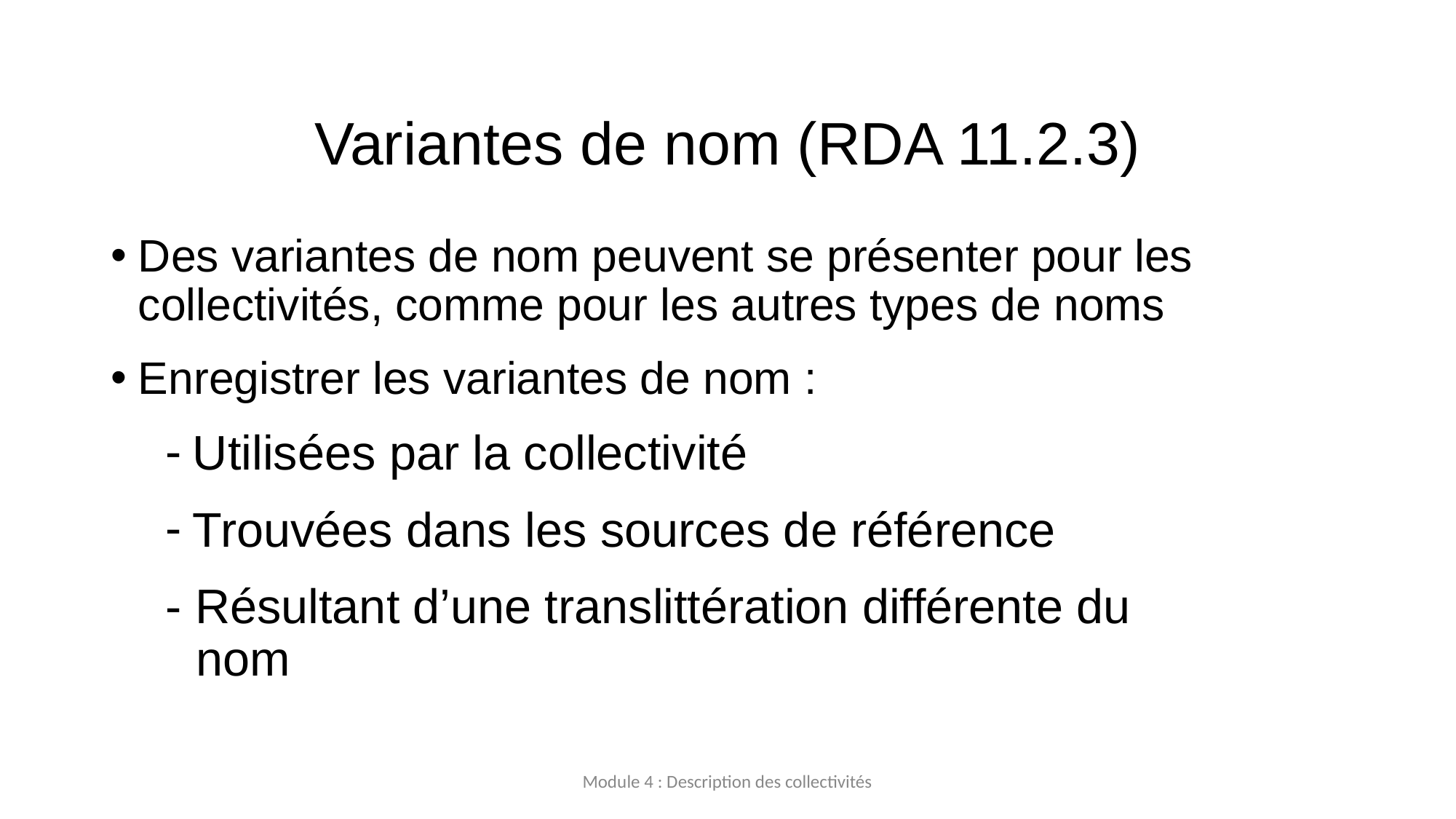

# Variantes de nom (RDA 11.2.3)
Des variantes de nom peuvent se présenter pour les collectivités, comme pour les autres types de noms
Enregistrer les variantes de nom :
Utilisées par la collectivité
Trouvées dans les sources de référence
- Résultant d’une translittération différente du nom
Module 4 : Description des collectivités